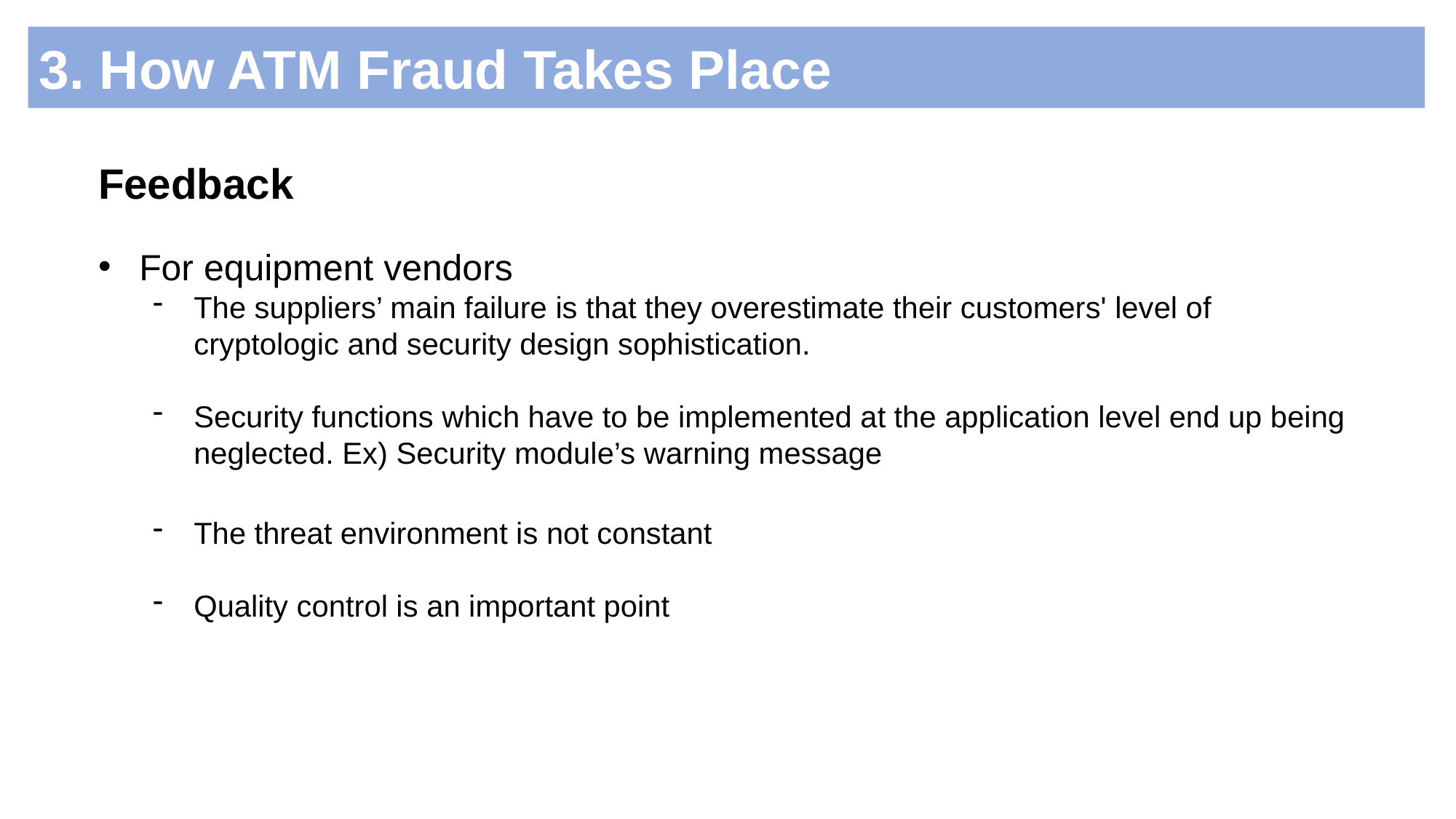

3. How ATM Fraud Takes Place
Feedback

For equipment vendors
The suppliers’ main failure is that they overestimate their customers' level of cryptologic and security design sophistication.

Security functions which have to be implemented at the application level end up being neglected. Ex) Security module’s warning message

The threat environment is not constant

Quality control is an important point